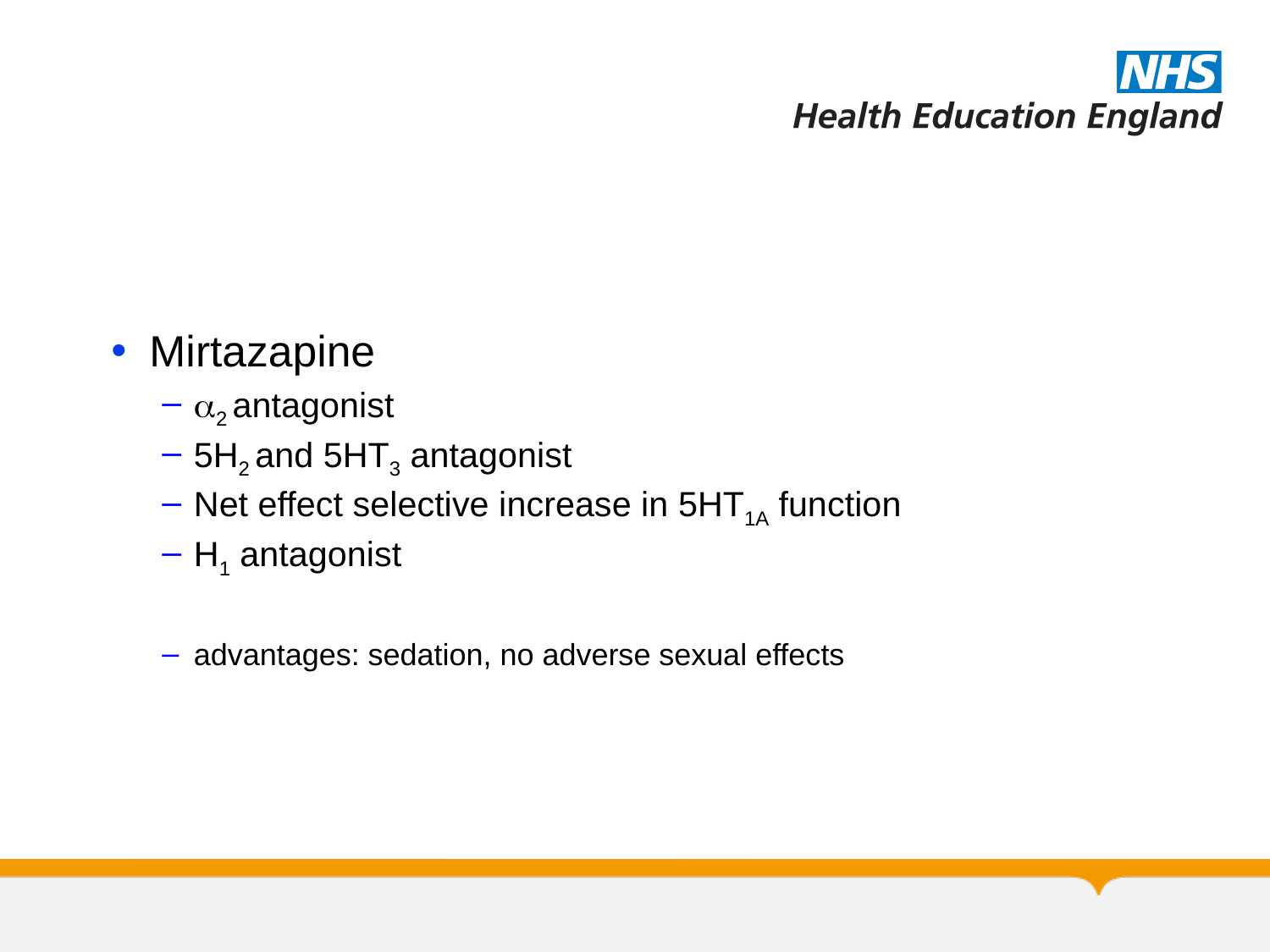

Mirtazapine
α2 antagonist
5H2 and 5HT3 antagonist
Net effect selective increase in 5HT1A function
H1 antagonist

advantages: sedation, no adverse sexual effects